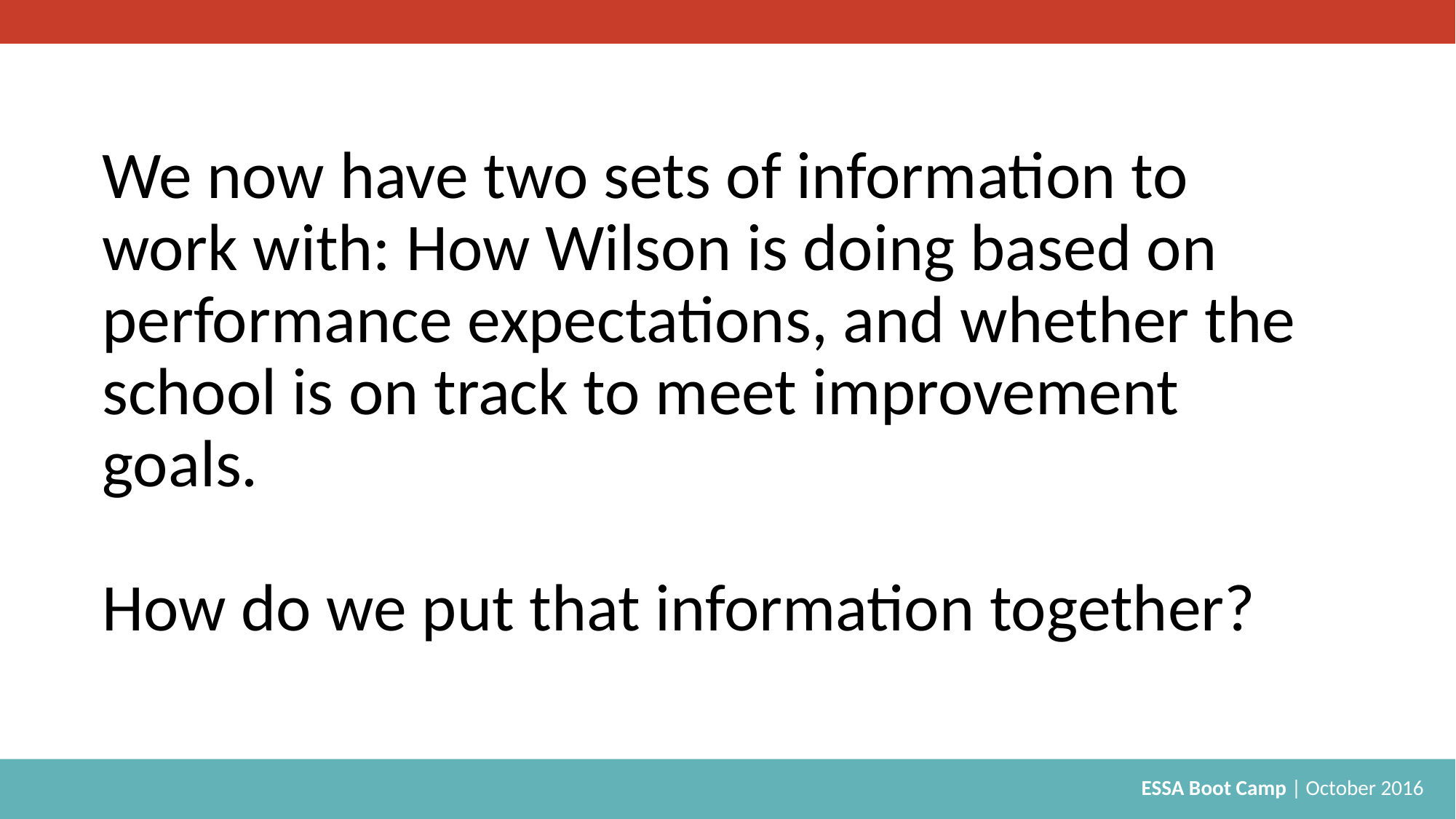

# We now have two sets of information to work with: How Wilson is doing based on performance expectations, and whether the school is on track to meet improvement goals. How do we put that information together?